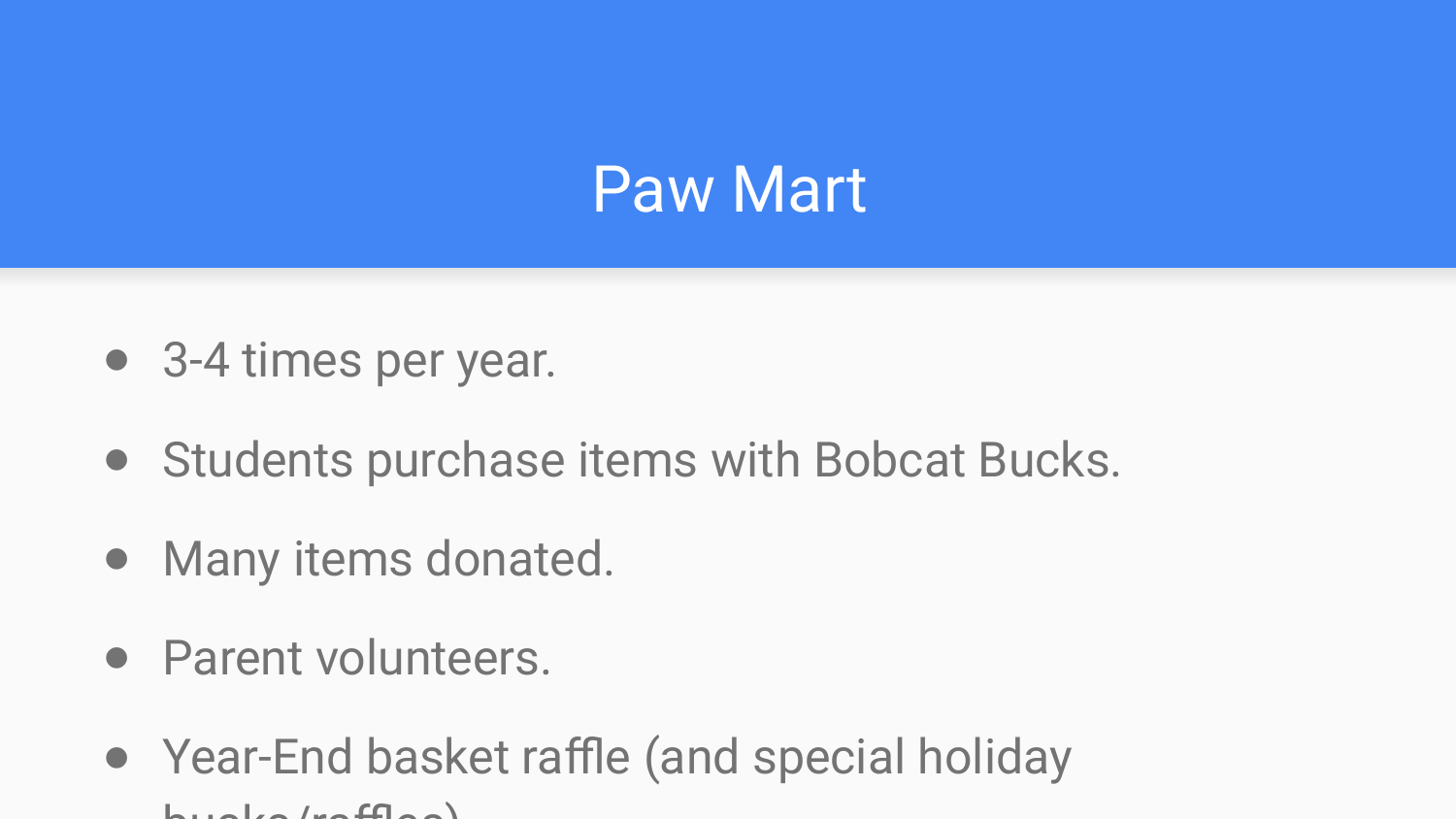

# Paw Mart
3-4 times per year.
Students purchase items with Bobcat Bucks.
Many items donated.
Parent volunteers.
Year-End basket raffle (and special holiday bucks/raffles).